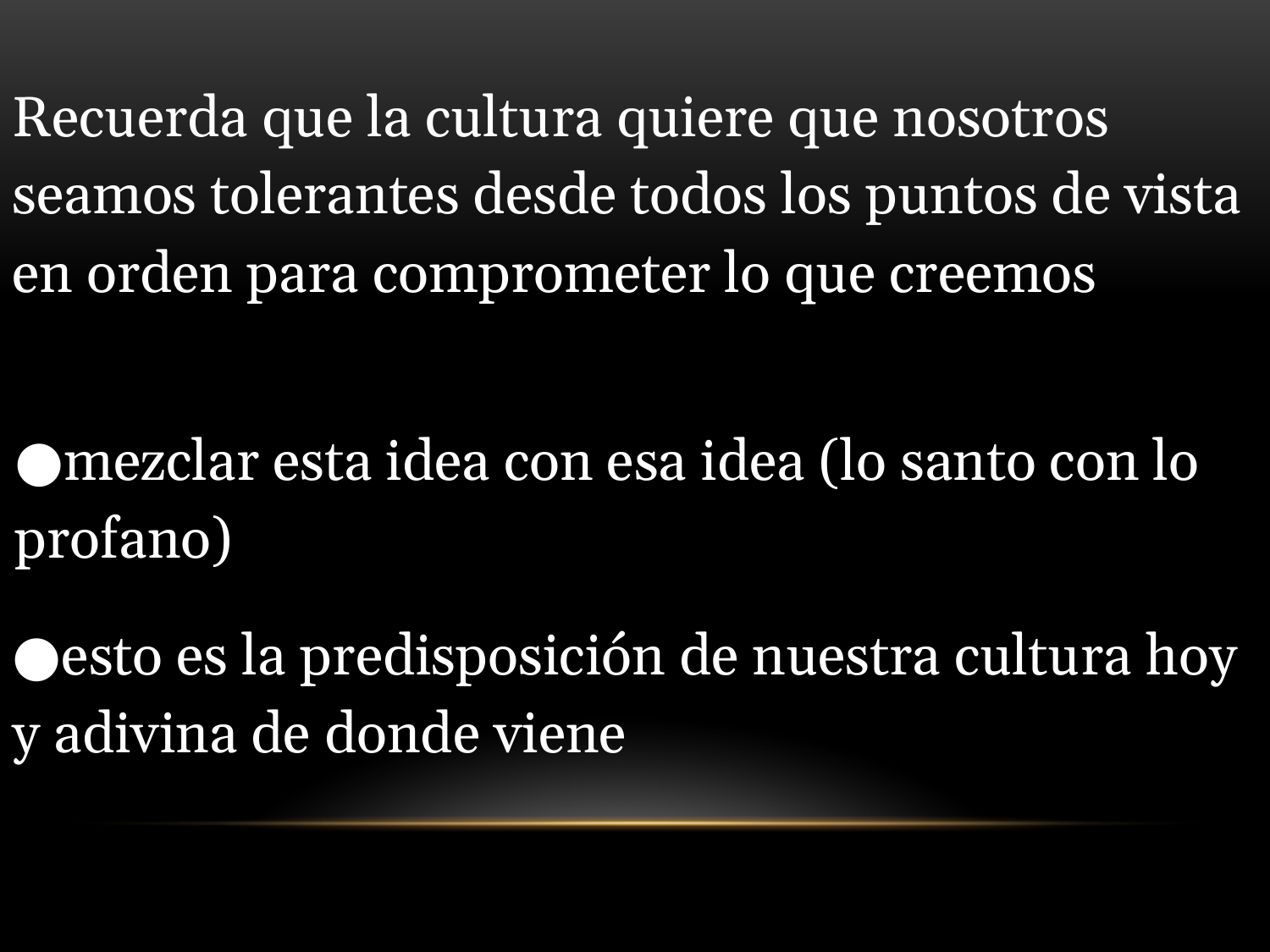

Recuerda que la cultura quiere que nosotros seamos tolerantes desde todos los puntos de vista en orden para comprometer lo que creemos
●mezclar esta idea con esa idea (lo santo con lo profano)
●esto es la predisposición de nuestra cultura hoy y adivina de donde viene